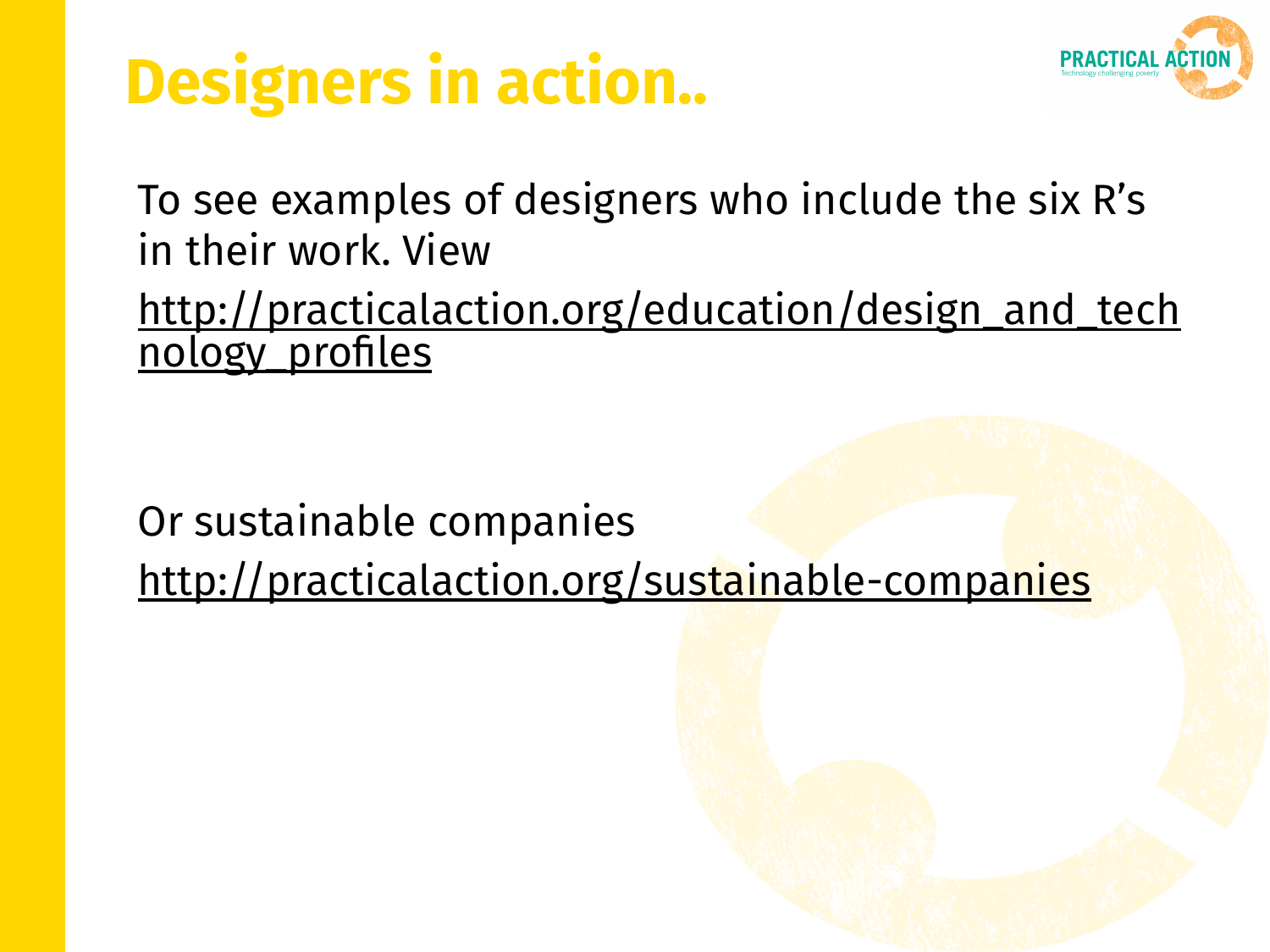

# Designers in action..
To see examples of designers who include the six R’s in their work. View
http://practicalaction.org/education/design_and_technology_profiles

Or sustainable companies
http://practicalaction.org/sustainable-companies